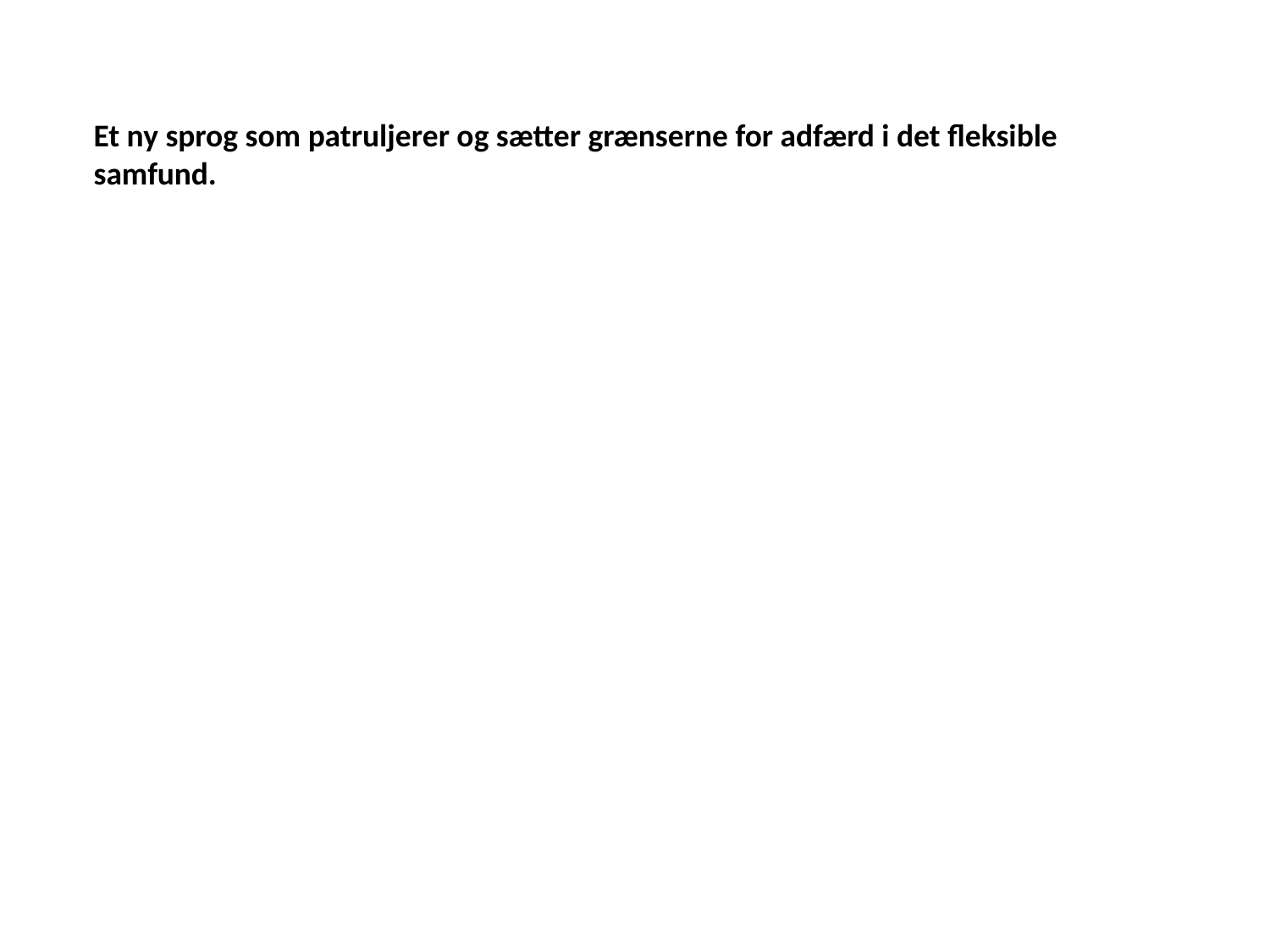

Et ny sprog som patruljerer og sætter grænserne for adfærd i det fleksible samfund.